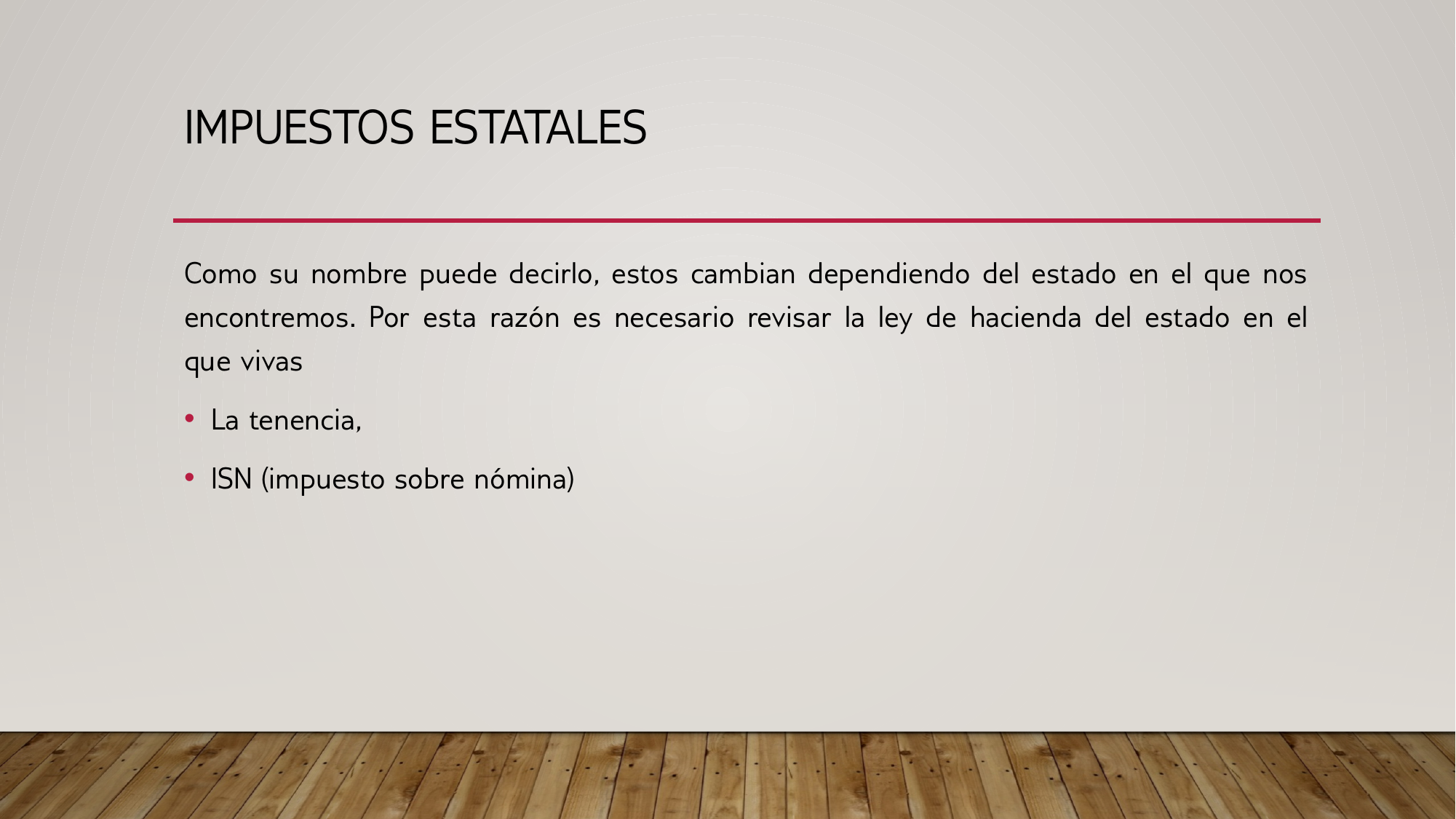

# IMPUESTOS ESTATALES
Como su nombre puede decirlo, estos cambian dependiendo del estado en el que nos encontremos. Por esta razón es necesario revisar la ley de hacienda del estado en el que vivas
La tenencia,
ISN (impuesto sobre nómina)